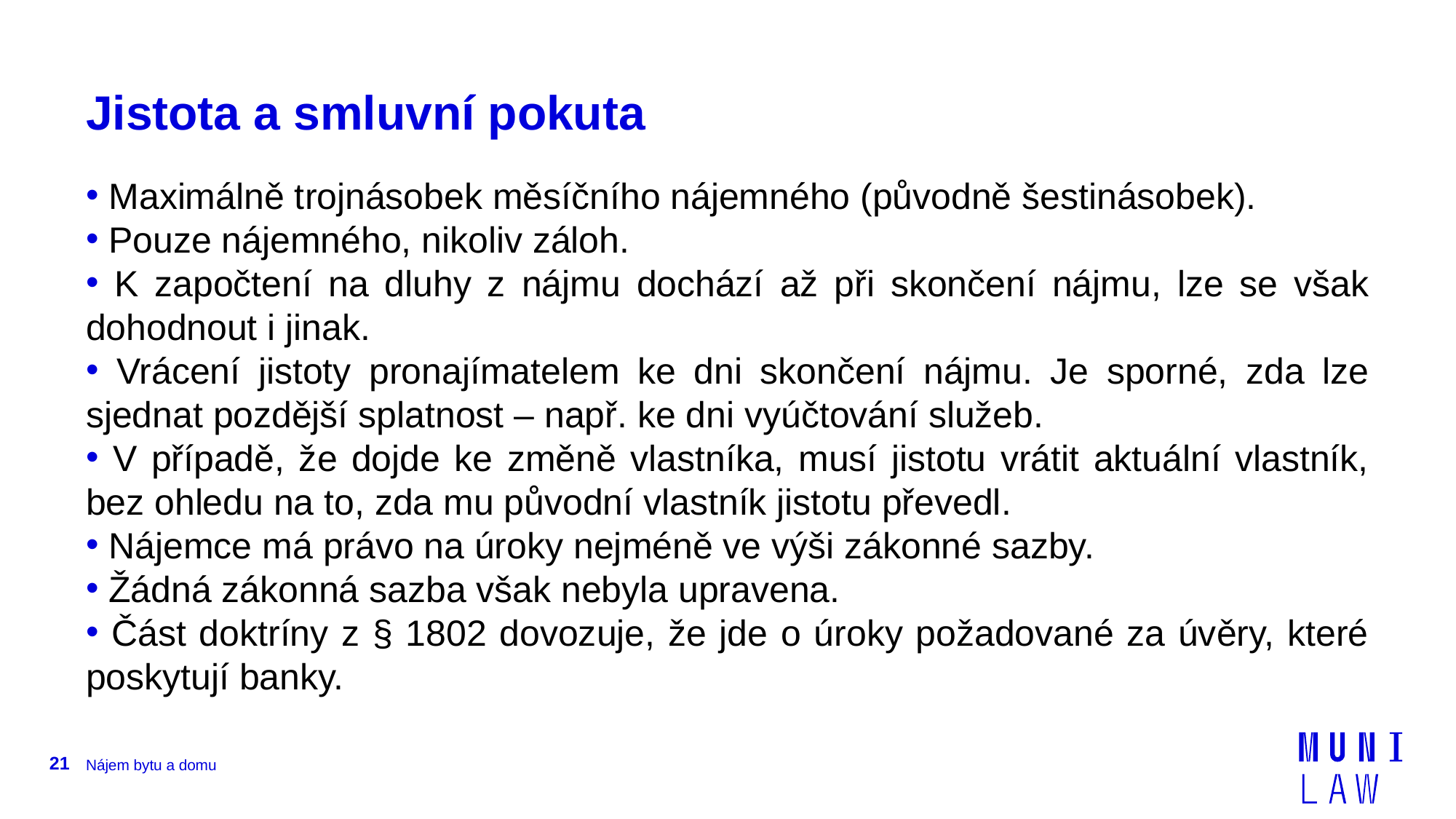

# Jistota a smluvní pokuta
 Maximálně trojnásobek měsíčního nájemného (původně šestinásobek).
 Pouze nájemného, nikoliv záloh.
 K započtení na dluhy z nájmu dochází až při skončení nájmu, lze se však dohodnout i jinak.
 Vrácení jistoty pronajímatelem ke dni skončení nájmu. Je sporné, zda lze sjednat pozdější splatnost – např. ke dni vyúčtování služeb.
 V případě, že dojde ke změně vlastníka, musí jistotu vrátit aktuální vlastník, bez ohledu na to, zda mu původní vlastník jistotu převedl.
 Nájemce má právo na úroky nejméně ve výši zákonné sazby.
 Žádná zákonná sazba však nebyla upravena.
 Část doktríny z § 1802 dovozuje, že jde o úroky požadované za úvěry, které poskytují banky.

21
Nájem bytu a domu